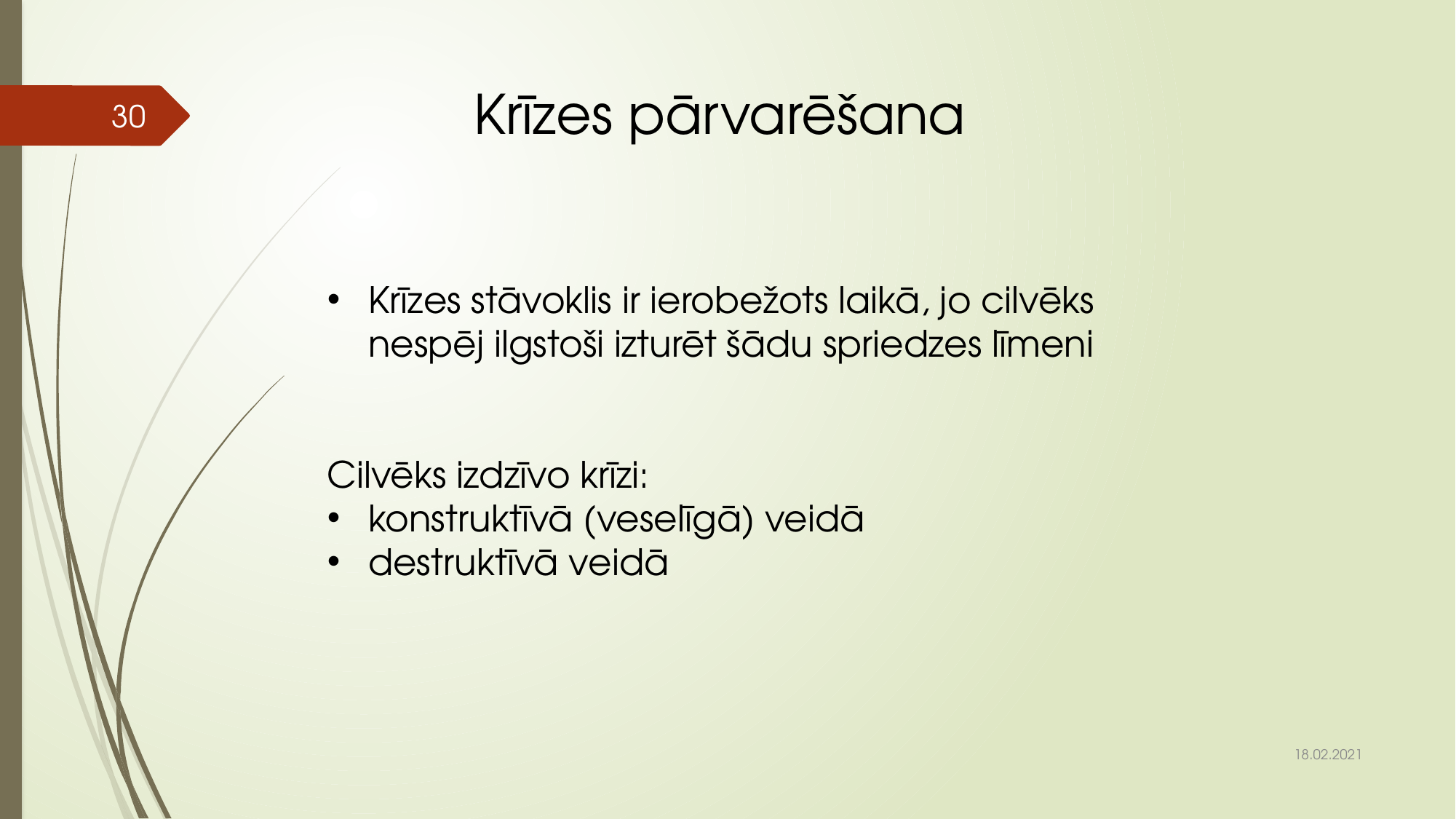

Krīzes pārvarēšana
30
Krīzes stāvoklis ir ierobežots laikā, jo cilvēks nespēj ilgstoši izturēt šādu spriedzes līmeni

Cilvēks izdzīvo krīzi:
konstruktīvā (veselīgā) veidā
destruktīvā veidā
18.02.2021